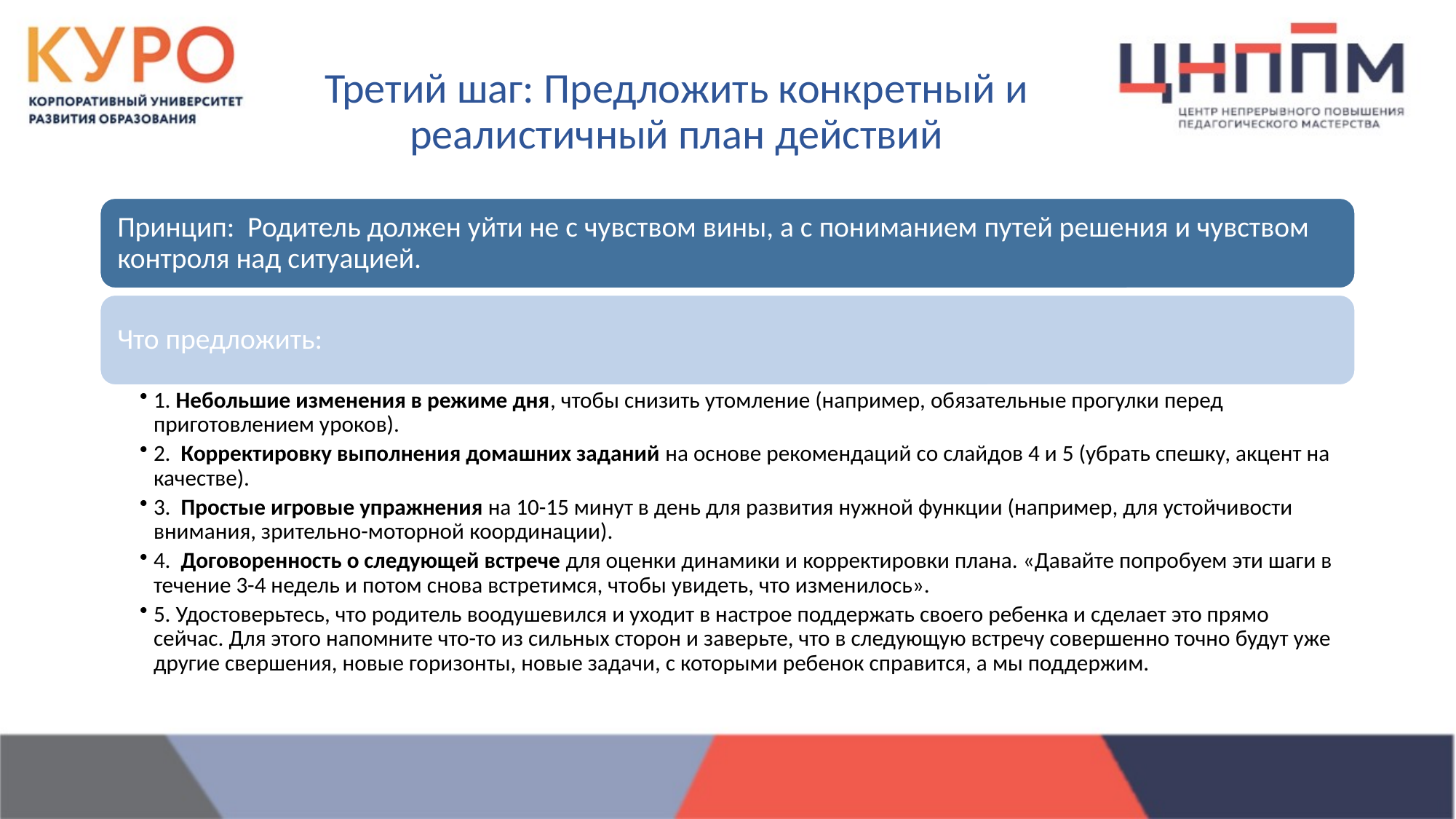

# Третий шаг: Предложить конкретный и реалистичный план действий
Принцип:  Родитель должен уйти не с чувством вины, а с пониманием путей решения и чувством контроля над ситуацией.
Что предложить:
1. Небольшие изменения в режиме дня, чтобы снизить утомление (например, обязательные прогулки перед приготовлением уроков).
2.  Корректировку выполнения домашних заданий на основе рекомендаций со слайдов 4 и 5 (убрать спешку, акцент на качестве).
3.  Простые игровые упражнения на 10-15 минут в день для развития нужной функции (например, для устойчивости внимания, зрительно-моторной координации).
4.  Договоренность о следующей встрече для оценки динамики и корректировки плана. «Давайте попробуем эти шаги в течение 3-4 недель и потом снова встретимся, чтобы увидеть, что изменилось».
5. Удостоверьтесь, что родитель воодушевился и уходит в настрое поддержать своего ребенка и сделает это прямо сейчас. Для этого напомните что-то из сильных сторон и заверьте, что в следующую встречу совершенно точно будут уже другие свершения, новые горизонты, новые задачи, с которыми ребенок справится, а мы поддержим.